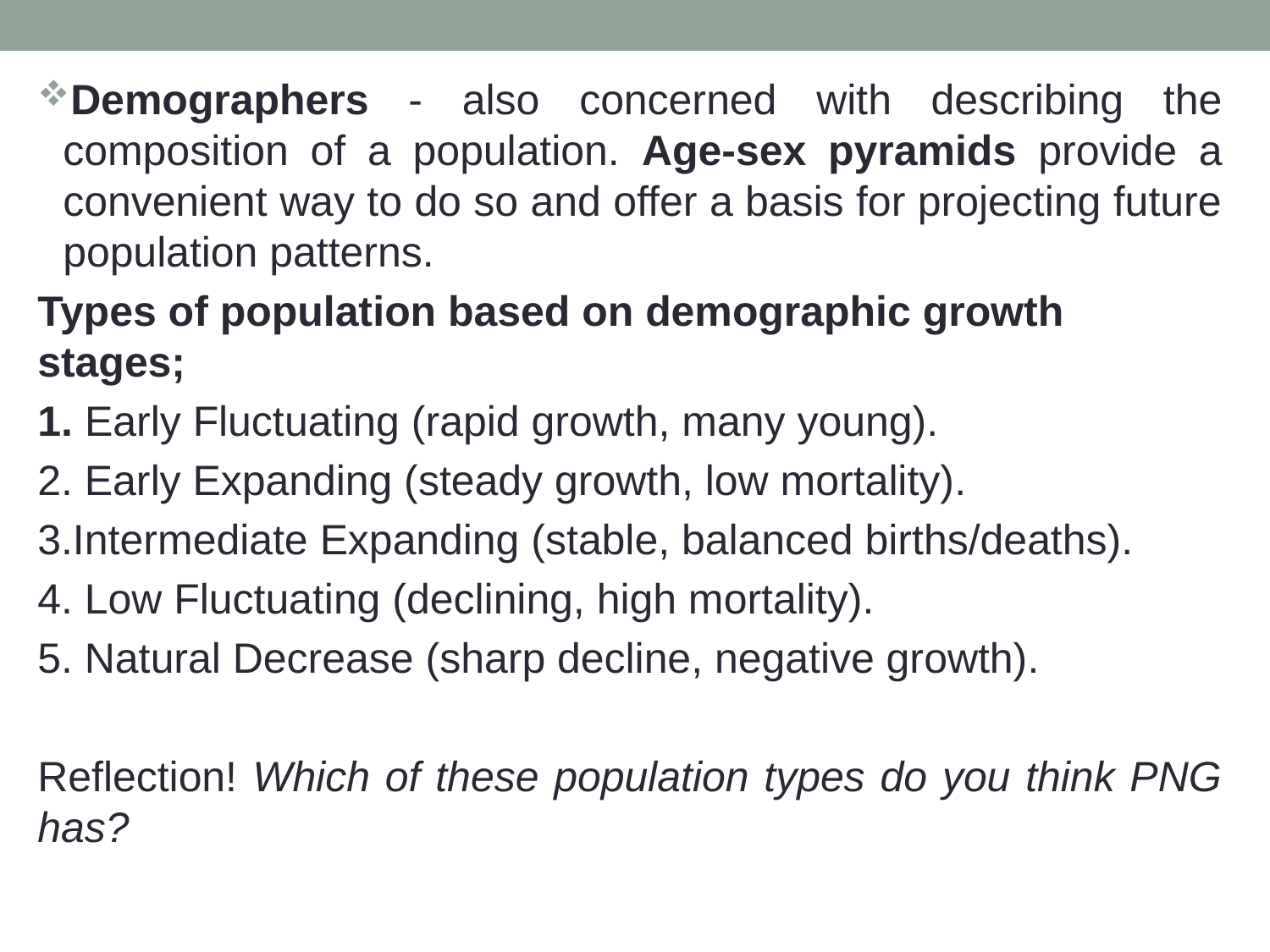

Demographers - also concerned with describing the composition of a population. Age-sex pyramids provide a convenient way to do so and offer a basis for projecting future population patterns.
Types of population based on demographic growth stages;
1. Early Fluctuating (rapid growth, many young).
2. Early Expanding (steady growth, low mortality).
3.Intermediate Expanding (stable, balanced births/deaths).
4. Low Fluctuating (declining, high mortality).
5. Natural Decrease (sharp decline, negative growth).

Reflection! Which of these population types do you think PNG has?